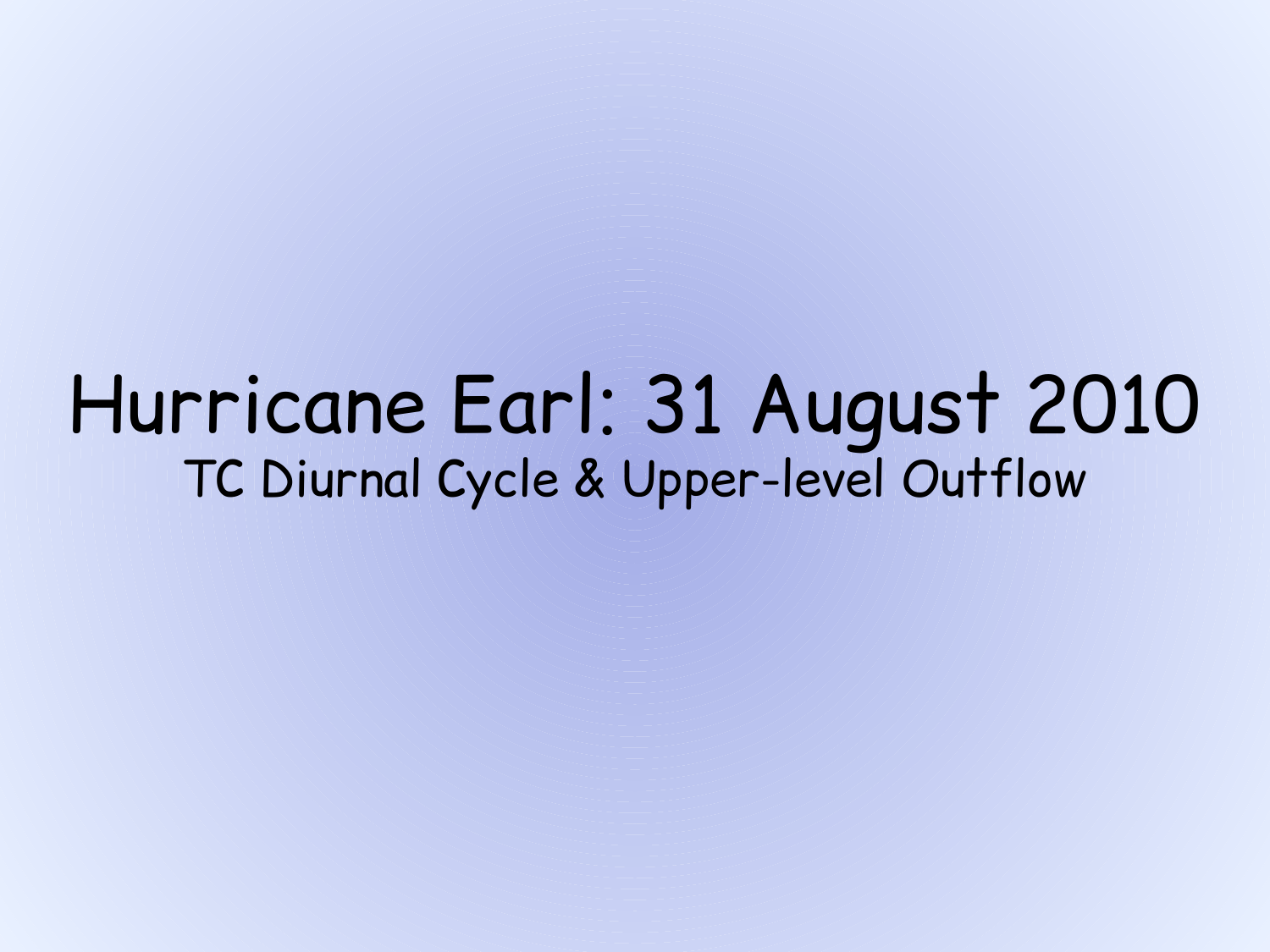

Hurricane Earl: 31 August 2010
TC Diurnal Cycle & Upper-level Outflow